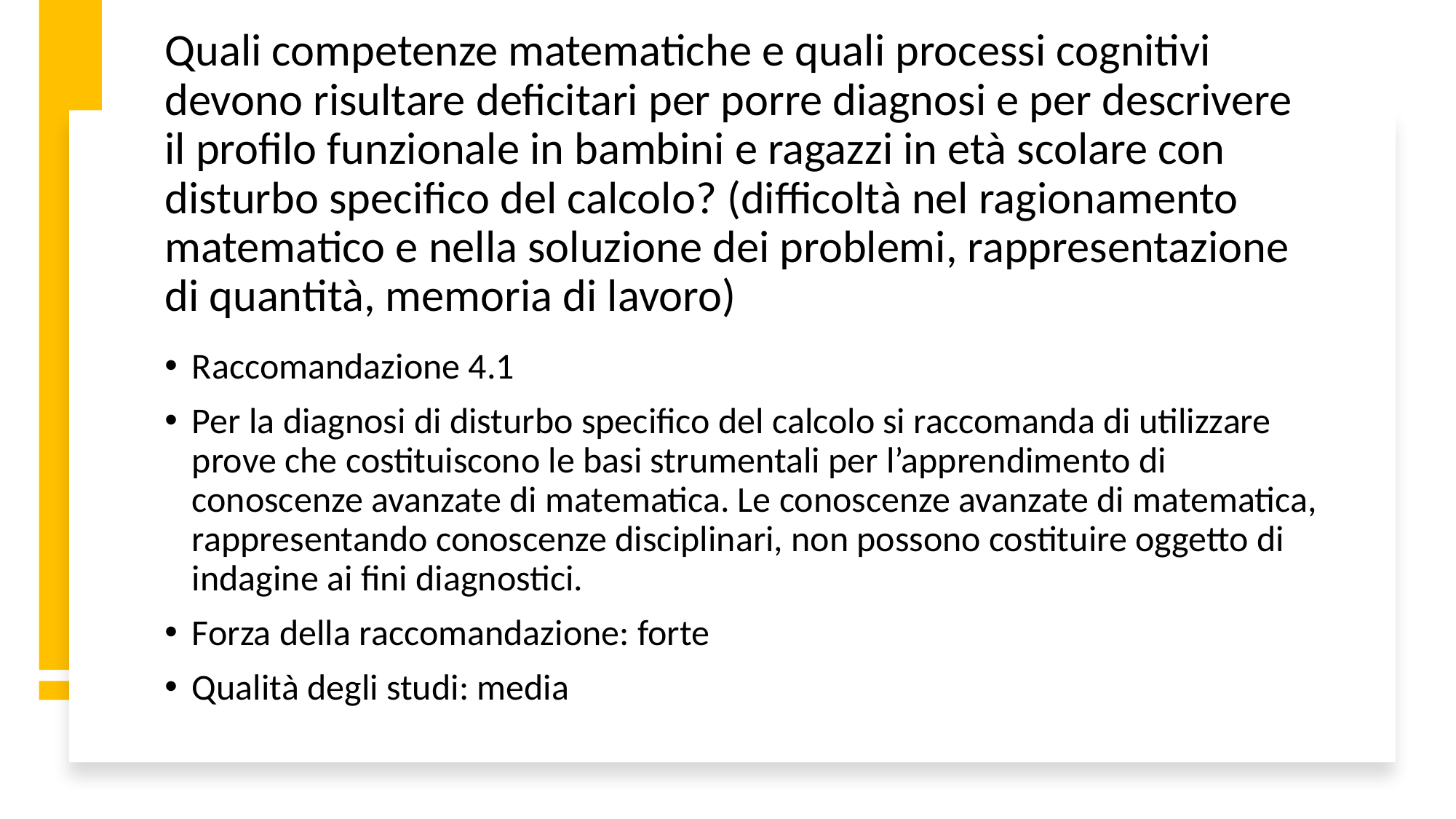

# Quali competenze matematiche e quali processi cognitivi devono risultare deficitari per porre diagnosi e per descrivere il profilo funzionale in bambini e ragazzi in età scolare con disturbo specifico del calcolo? (difficoltà nel ragionamento matematico e nella soluzione dei problemi, rappresentazione di quantità, memoria di lavoro)

Raccomandazione 4.1
Per la diagnosi di disturbo specifico del calcolo si raccomanda di utilizzare prove che costituiscono le basi strumentali per l’apprendimento di conoscenze avanzate di matematica. Le conoscenze avanzate di matematica, rappresentando conoscenze disciplinari, non possono costituire oggetto di indagine ai fini diagnostici.
Forza della raccomandazione: forte
Qualità degli studi: media